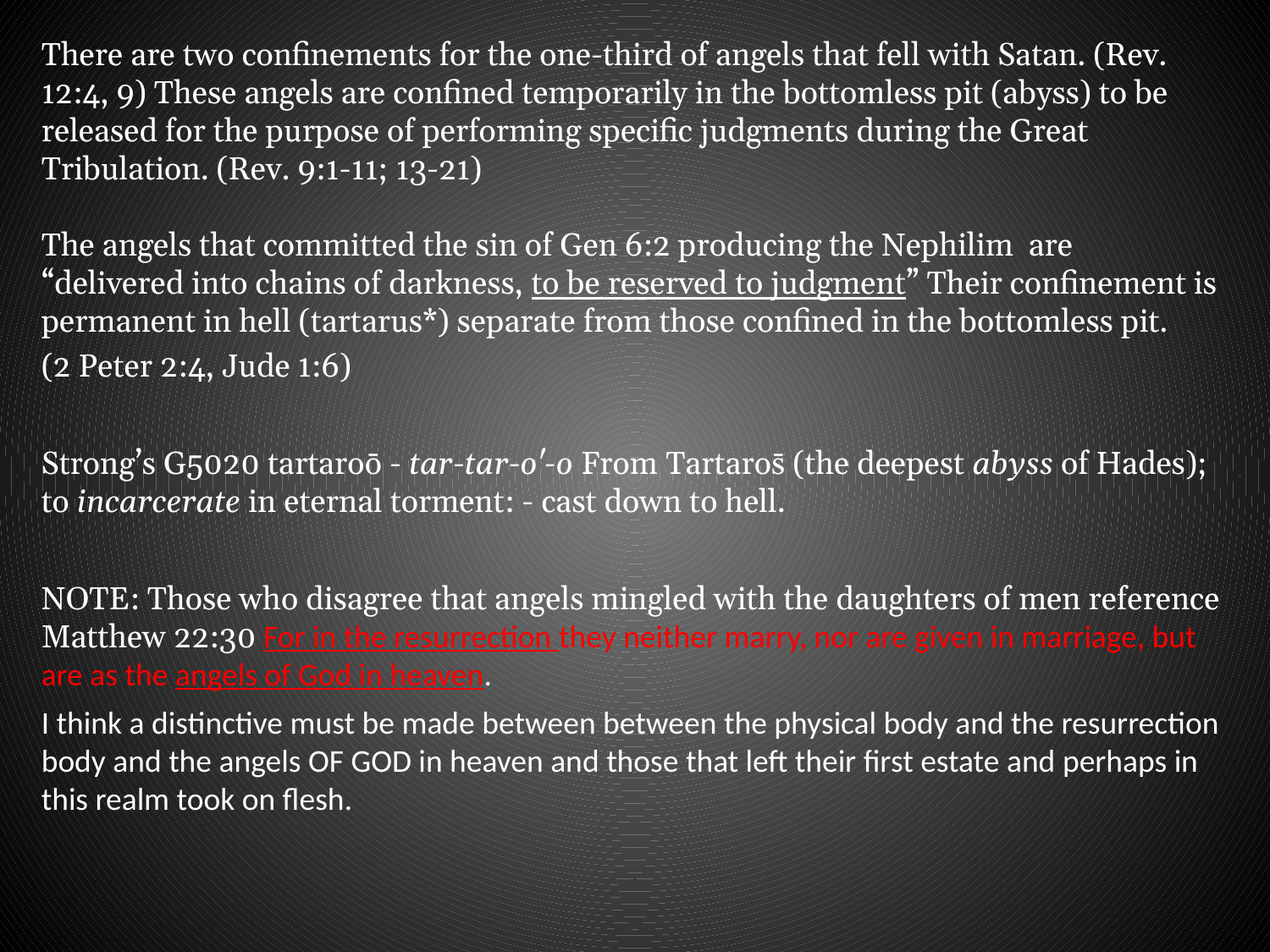

There are two confinements for the one-third of angels that fell with Satan. (Rev. 12:4, 9) These angels are confined temporarily in the bottomless pit (abyss) to be released for the purpose of performing specific judgments during the Great Tribulation. (Rev. 9:1-11; 13-21)

The angels that committed the sin of Gen 6:2 producing the Nephilim  are “delivered into chains of darkness, to be reserved to judgment” Their confinement is permanent in hell (tartarus*) separate from those confined in the bottomless pit.
(2 Peter 2:4, Jude 1:6)

Strong’s G5020 tartaroō - tar-tar-o'-o From Tartaros̄ (the deepest abyss of Hades); to incarcerate in eternal torment: - cast down to hell.

NOTE: Those who disagree that angels mingled with the daughters of men reference Matthew 22:30 For in the resurrection they neither marry, nor are given in marriage, but are as the angels of God in heaven.
I think a distinctive must be made between between the physical body and the resurrection body and the angels OF GOD in heaven and those that left their first estate and perhaps in this realm took on flesh.